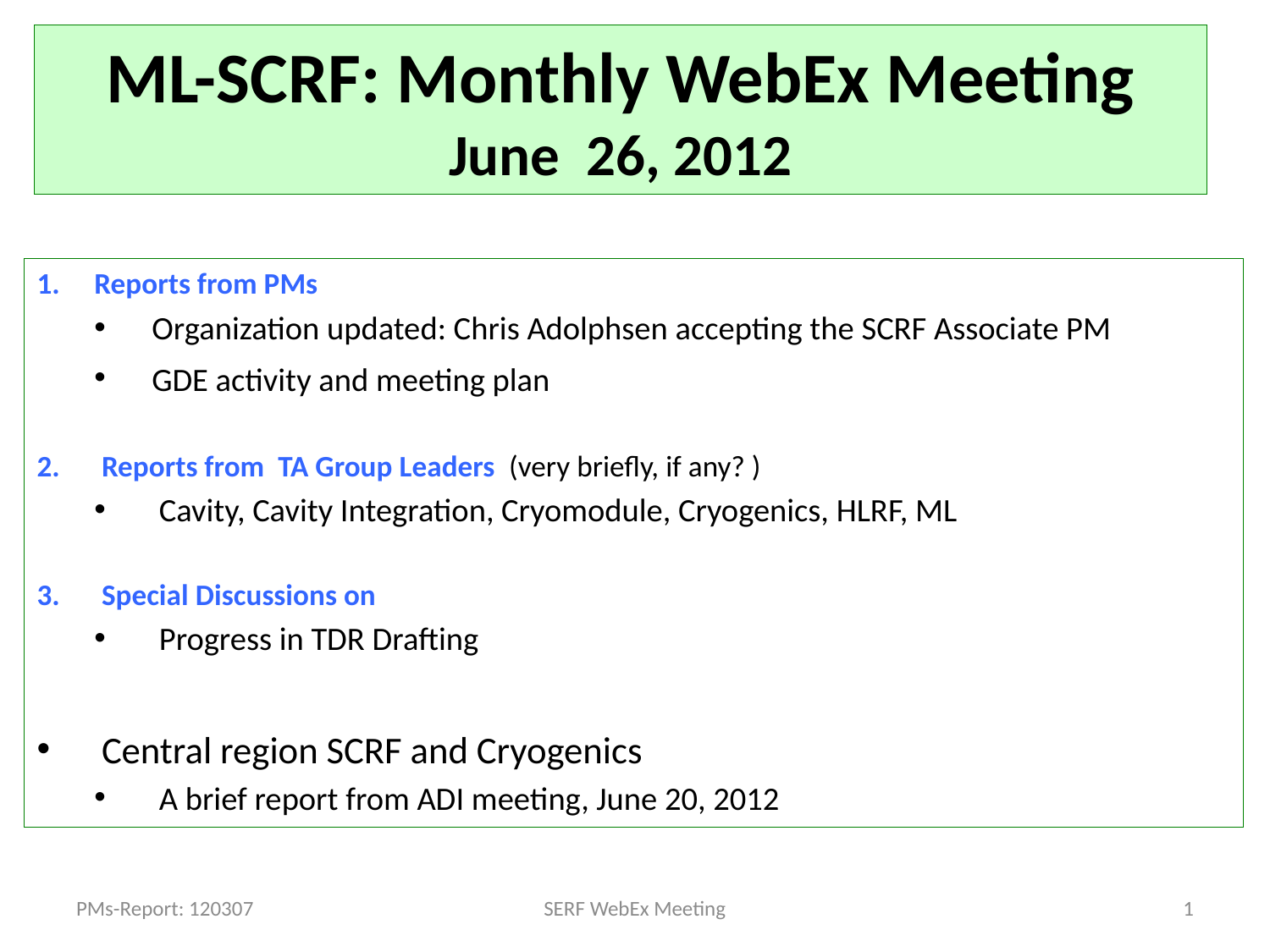

# ML-SCRF: Monthly WebEx Meeting June  26, 2012
Reports from PMs
Organization updated: Chris Adolphsen accepting the SCRF Associate PM
GDE activity and meeting plan

Reports from  TA Group Leaders  (very briefly, if any? )
Cavity, Cavity Integration, Cryomodule, Cryogenics, HLRF, ML

Special Discussions on
Progress in TDR Drafting

Central region SCRF and Cryogenics
A brief report from ADI meeting, June 20, 2012

PMs-Report: 120307
SERF WebEx Meeting
1